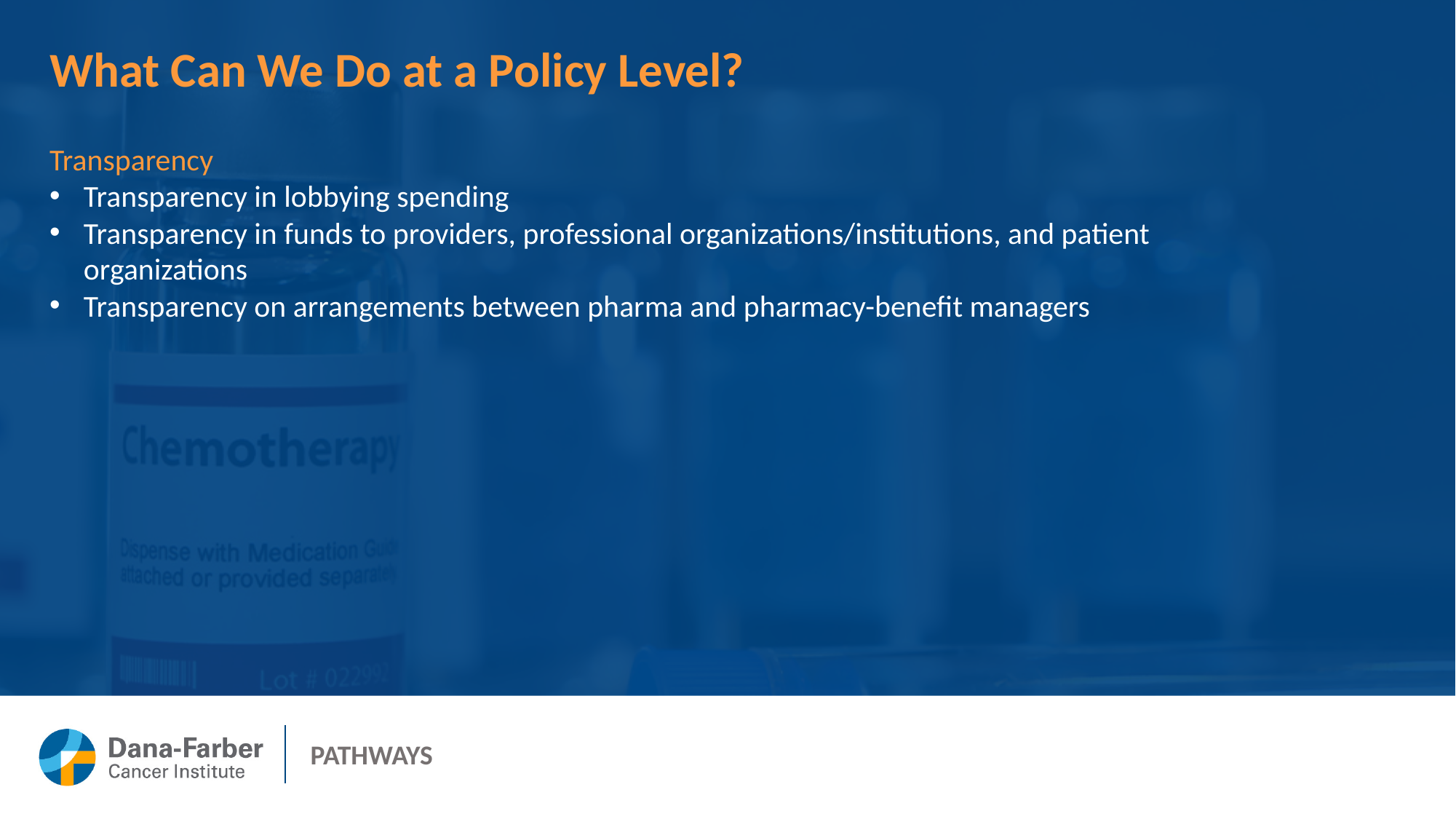

What Can We Do at a Policy Level?
Transparency
Transparency in lobbying spending
Transparency in funds to providers, professional organizations/institutions, and patient organizations
Transparency on arrangements between pharma and pharmacy-benefit managers